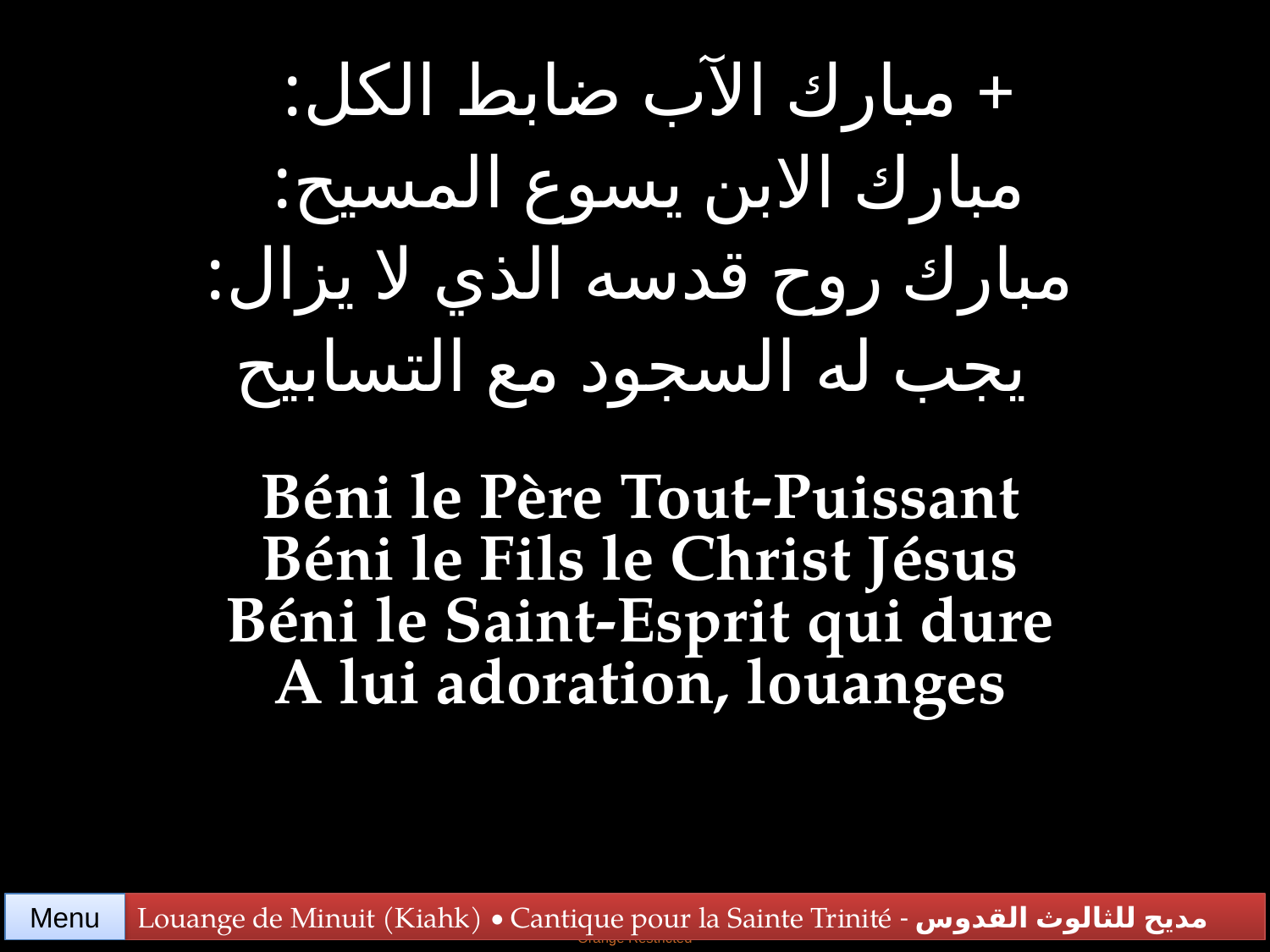

| + مبارك الآب ضابط الكل: مبارك الابن يسوع المسيح: مبارك روح قدسه الذي لا يزال: يجب له السجود مع التسابيح |
| --- |
| Béni le Père Tout-Puissant Béni le Fils le Christ Jésus Béni le Saint-Esprit qui dure A lui adoration, louanges |
Menu
Louange de Minuit (Kiahk) • Cantique pour la Sainte Trinité - مديح للثالوث القدوس